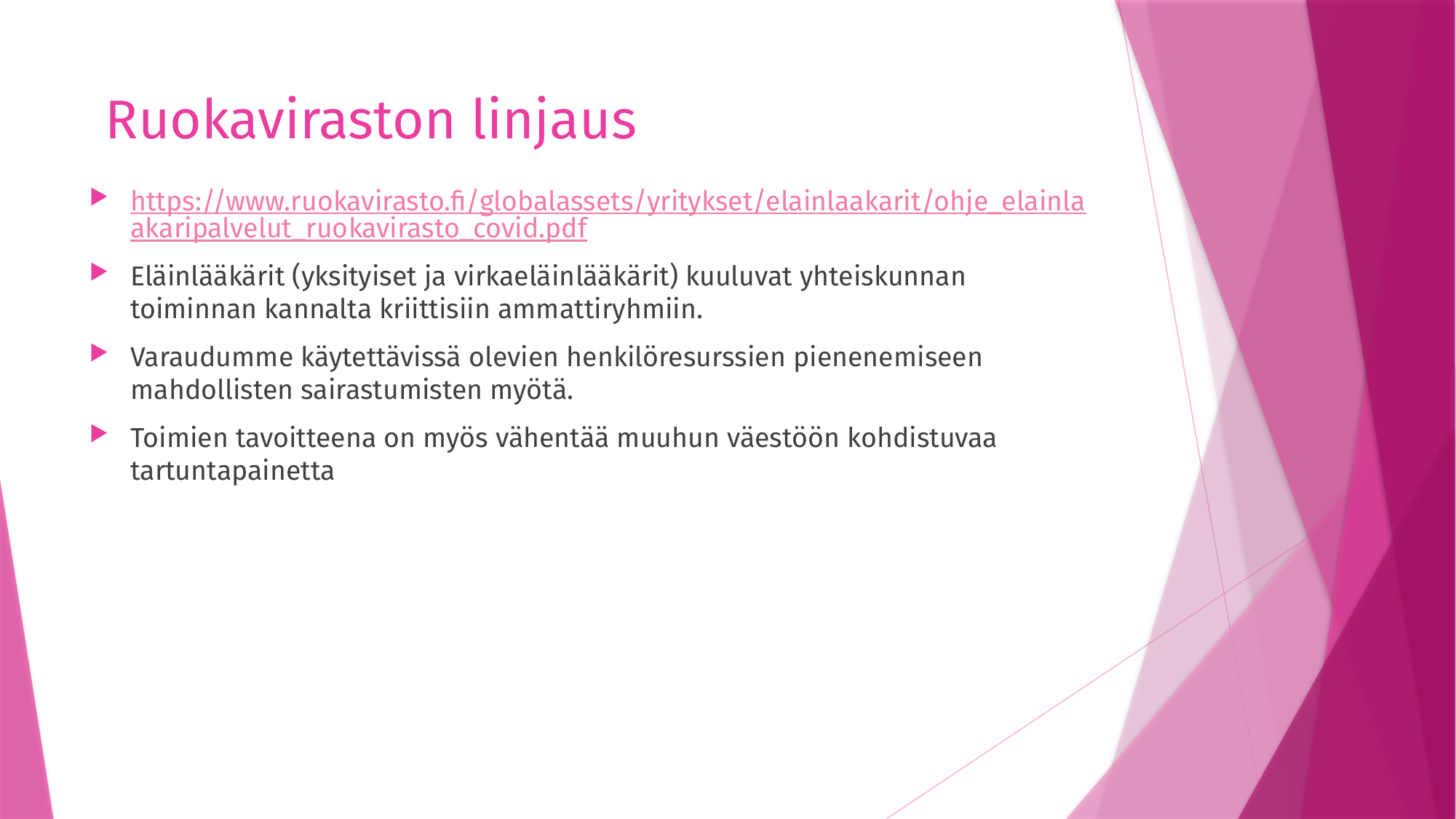

# Ruokaviraston linjaus
https://www.ruokavirasto.fi/globalassets/yritykset/elainlaakarit/ohje_elainlaakaripalvelut_ruokavirasto_covid.pdf
Eläinlääkärit (yksityiset ja virkaeläinlääkärit) kuuluvat yhteiskunnan toiminnan kannalta kriittisiin ammattiryhmiin.
Varaudumme käytettävissä olevien henkilöresurssien pienenemiseen mahdollisten sairastumisten myötä.
Toimien tavoitteena on myös vähentää muuhun väestöön kohdistuvaa tartuntapainetta